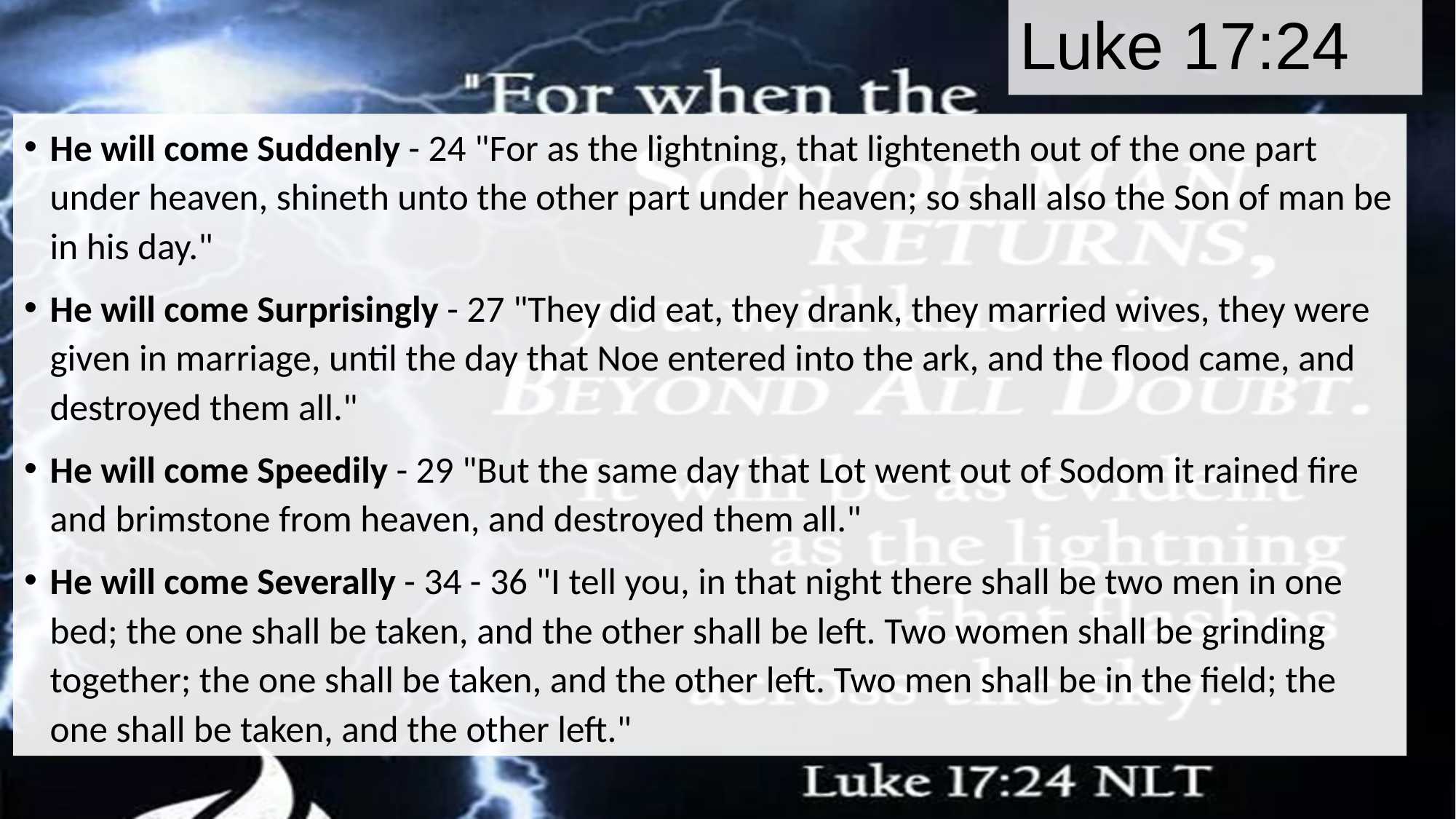

# Luke 17:24
He will come Suddenly - 24 "For as the lightning, that lighteneth out of the one part under heaven, shineth unto the other part under heaven; so shall also the Son of man be in his day."
He will come Surprisingly - 27 "They did eat, they drank, they married wives, they were given in marriage, until the day that Noe entered into the ark, and the flood came, and destroyed them all."
He will come Speedily - 29 "But the same day that Lot went out of Sodom it rained fire and brimstone from heaven, and destroyed them all."
He will come Severally - 34 - 36 "I tell you, in that night there shall be two men in one bed; the one shall be taken, and the other shall be left. Two women shall be grinding together; the one shall be taken, and the other left. Two men shall be in the field; the one shall be taken, and the other left."